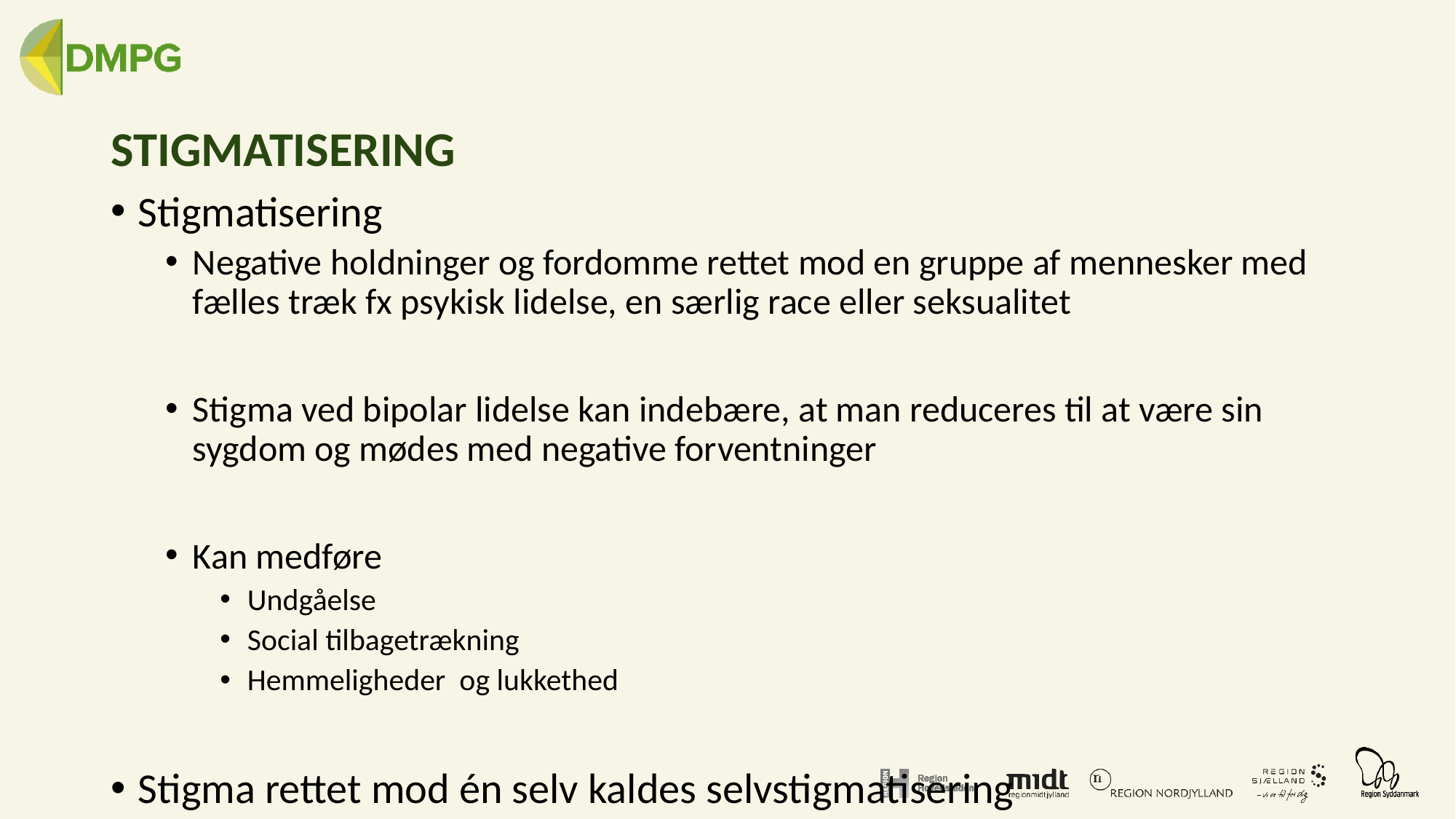

# STIGMATISERING
Stigmatisering
Negative holdninger og fordomme rettet mod en gruppe af mennesker med fælles træk fx psykisk lidelse, en særlig race eller seksualitet

Stigma ved bipolar lidelse kan indebære, at man reduceres til at være sin sygdom og mødes med negative forventninger

Kan medføre
Undgåelse
Social tilbagetrækning
Hemmeligheder  og lukkethed

Stigma rettet mod én selv kaldes selvstigmatisering